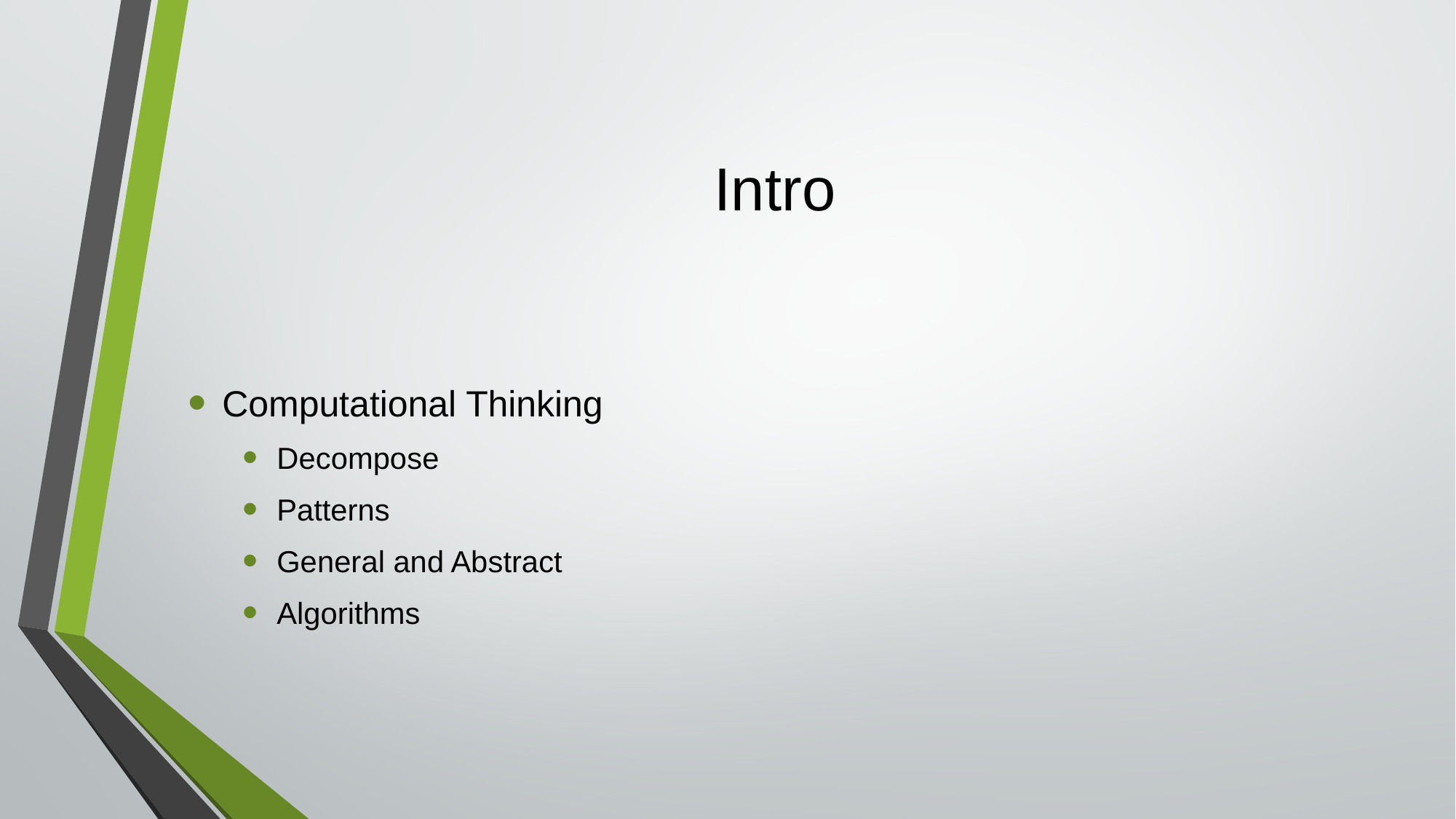

# Intro
Computational Thinking
Decompose
Patterns
General and Abstract
Algorithms